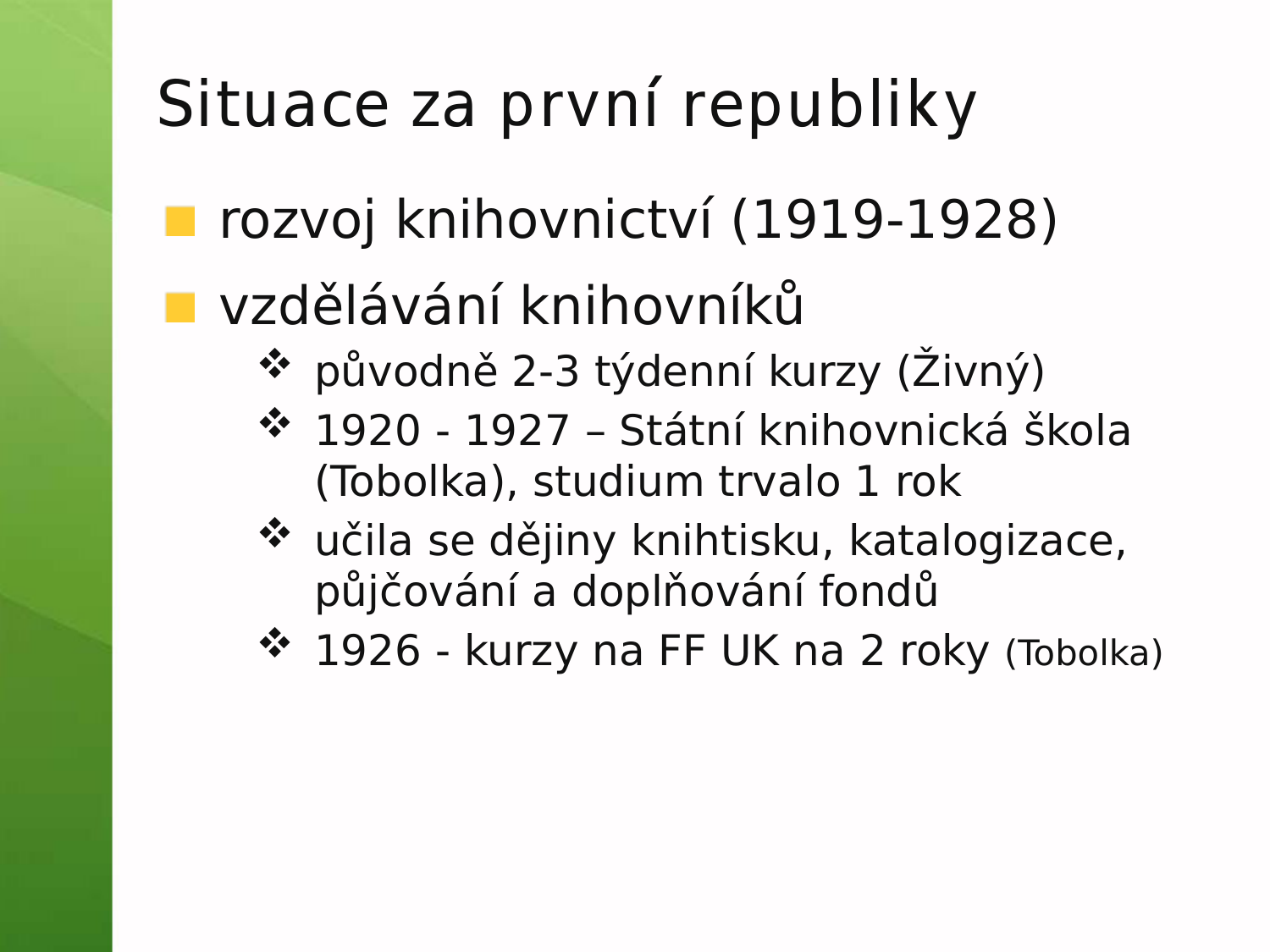

# Situace za první republiky
rozvoj knihovnictví (1919-1928)
vzdělávání knihovníků
původně 2-3 týdenní kurzy (Živný)
1920 - 1927 – Státní knihovnická škola (Tobolka), studium trvalo 1 rok
učila se dějiny knihtisku, katalogizace, půjčování a doplňování fondů
1926 - kurzy na FF UK na 2 roky (Tobolka)